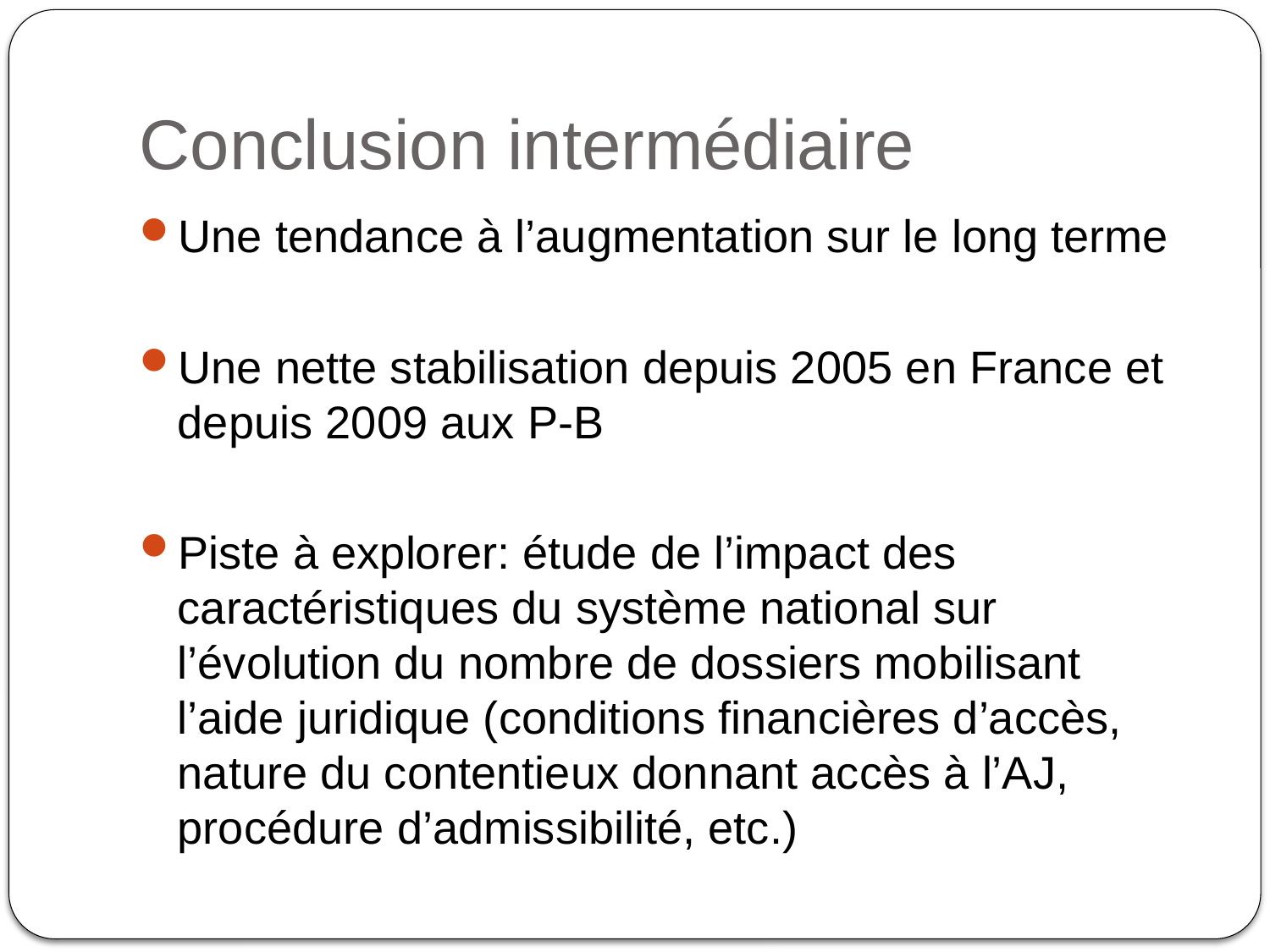

# Conclusion intermédiaire
Une tendance à l’augmentation sur le long terme

Une nette stabilisation depuis 2005 en France et depuis 2009 aux P-B

Piste à explorer: étude de l’impact des caractéristiques du système national sur l’évolution du nombre de dossiers mobilisant l’aide juridique (conditions financières d’accès, nature du contentieux donnant accès à l’AJ, procédure d’admissibilité, etc.)